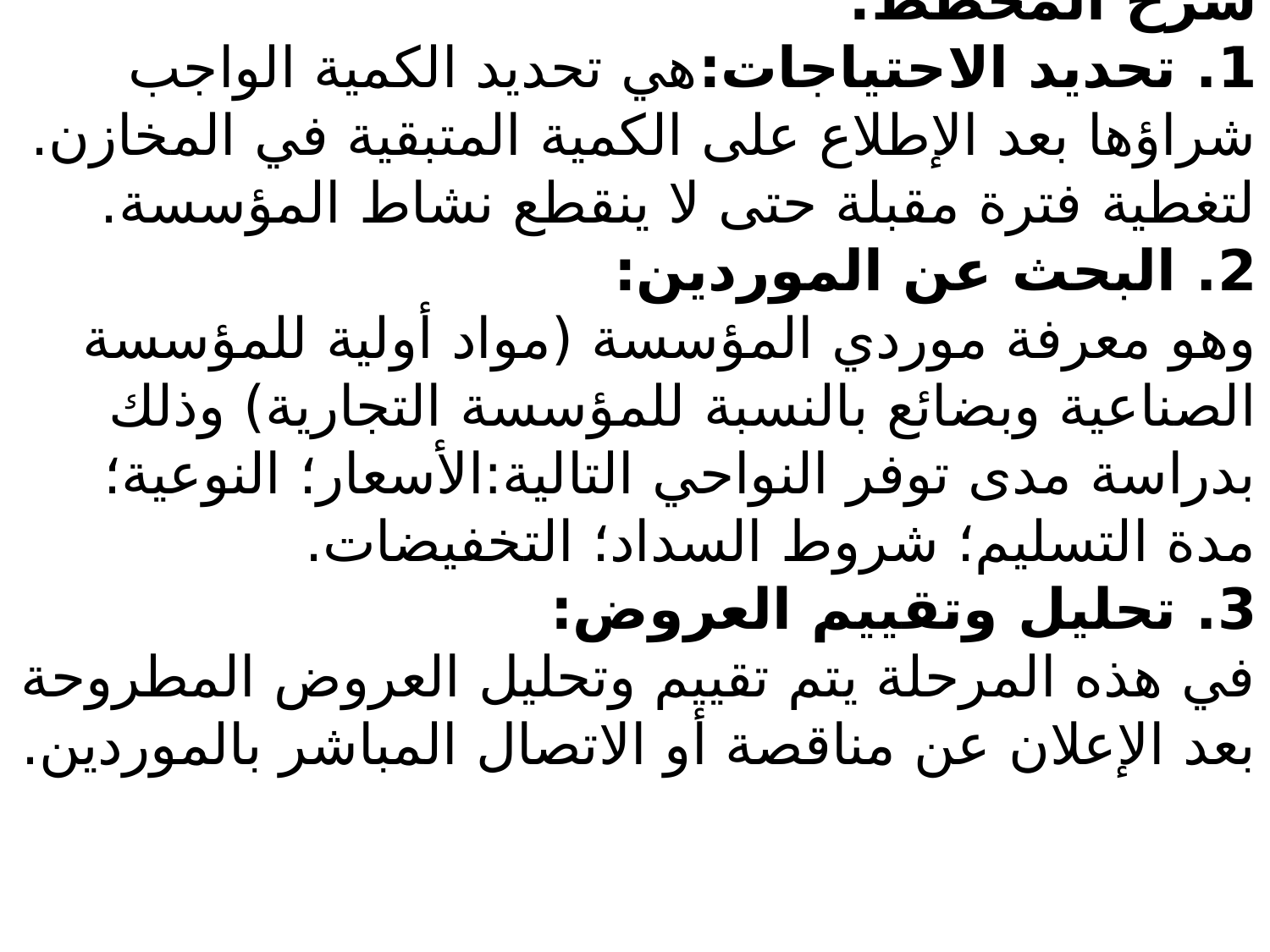

شرح المخطط:
1. تحديد الاحتياجات:هي تحديد الكمية الواجب شراؤها بعد الإطلاع على الكمية المتبقية في المخازن. لتغطية فترة مقبلة حتى لا ينقطع نشاط المؤسسة.
2. البحث عن الموردين:
وهو معرفة موردي المؤسسة (مواد أولية للمؤسسة الصناعية وبضائع بالنسبة للمؤسسة التجارية) وذلك بدراسة مدى توفر النواحي التالية:الأسعار؛ النوعية؛ مدة التسليم؛ شروط السداد؛ التخفيضات.
3. تحليل وتقييم العروض:
في هذه المرحلة يتم تقييم وتحليل العروض المطروحة بعد الإعلان عن مناقصة أو الاتصال المباشر بالموردين.